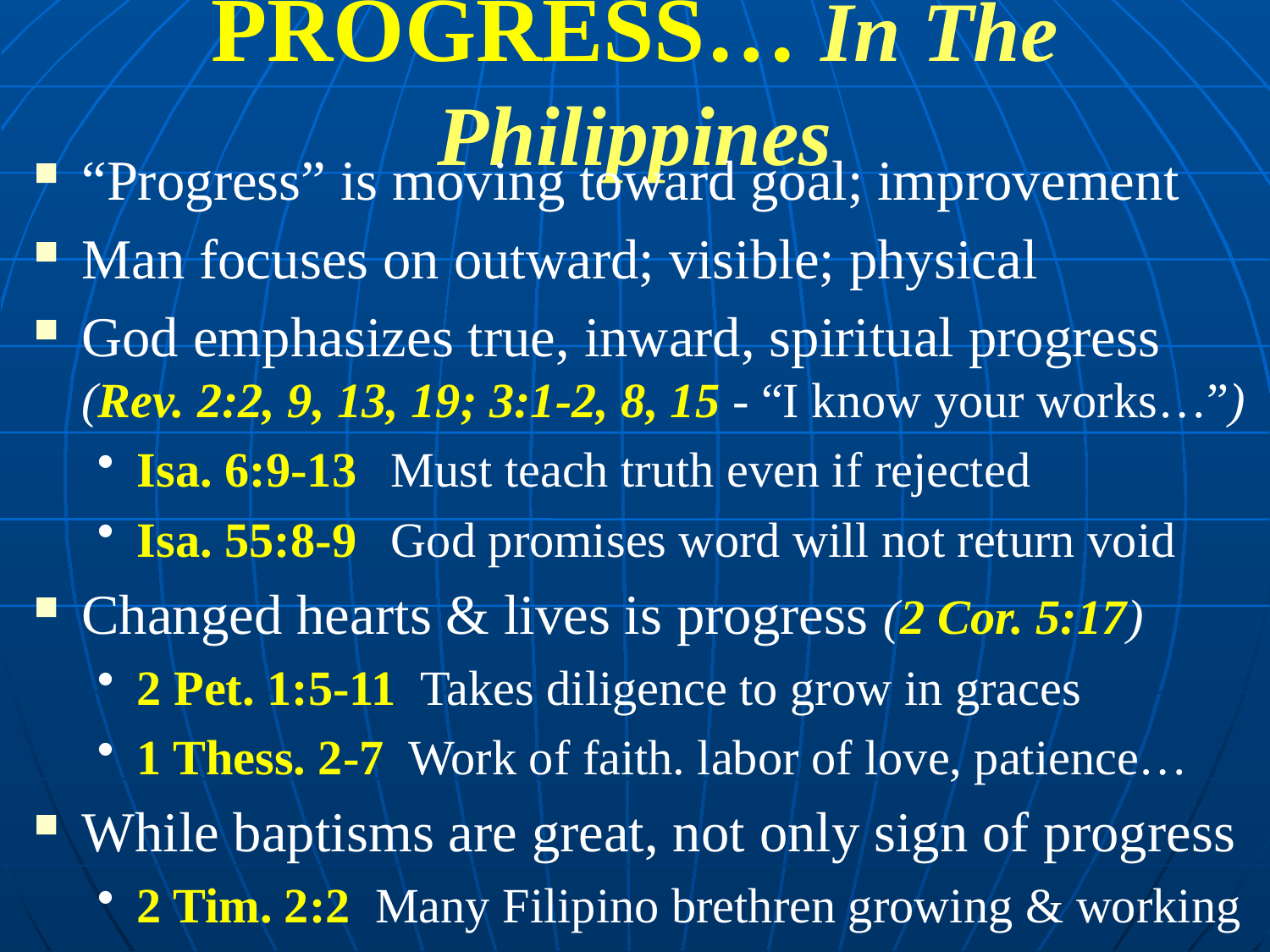

# Progress… In The Philippines
“Progress” is moving toward goal; improvement
Man focuses on outward; visible; physical
God emphasizes true, inward, spiritual progress (Rev. 2:2, 9, 13, 19; 3:1-2, 8, 15 - “I know your works…”)
Isa. 6:9-13	Must teach truth even if rejected
Isa. 55:8-9	God promises word will not return void
Changed hearts & lives is progress (2 Cor. 5:17)
2 Pet. 1:5-11  Takes diligence to grow in graces
1 Thess. 2-7  Work of faith. labor of love, patience…
While baptisms are great, not only sign of progress
2 Tim. 2:2  Many Filipino brethren growing & working